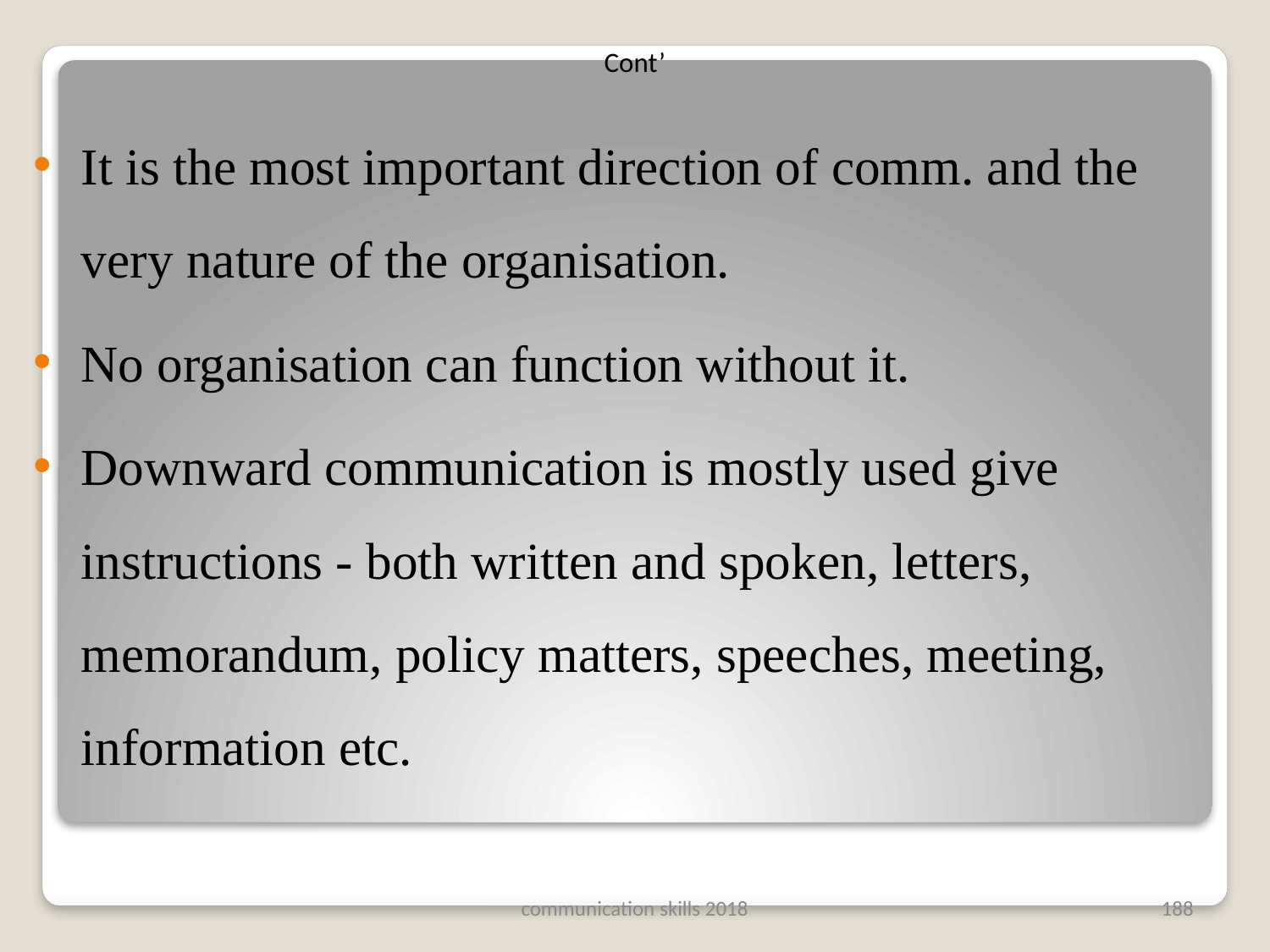

# Cont’
It is the most important direction of comm. and the very nature of the organisation.
No organisation can function without it.
Downward communication is mostly used give instructions - both written and spoken, letters, memorandum, policy matters, speeches, meeting, information etc.

communication skills 2018
188